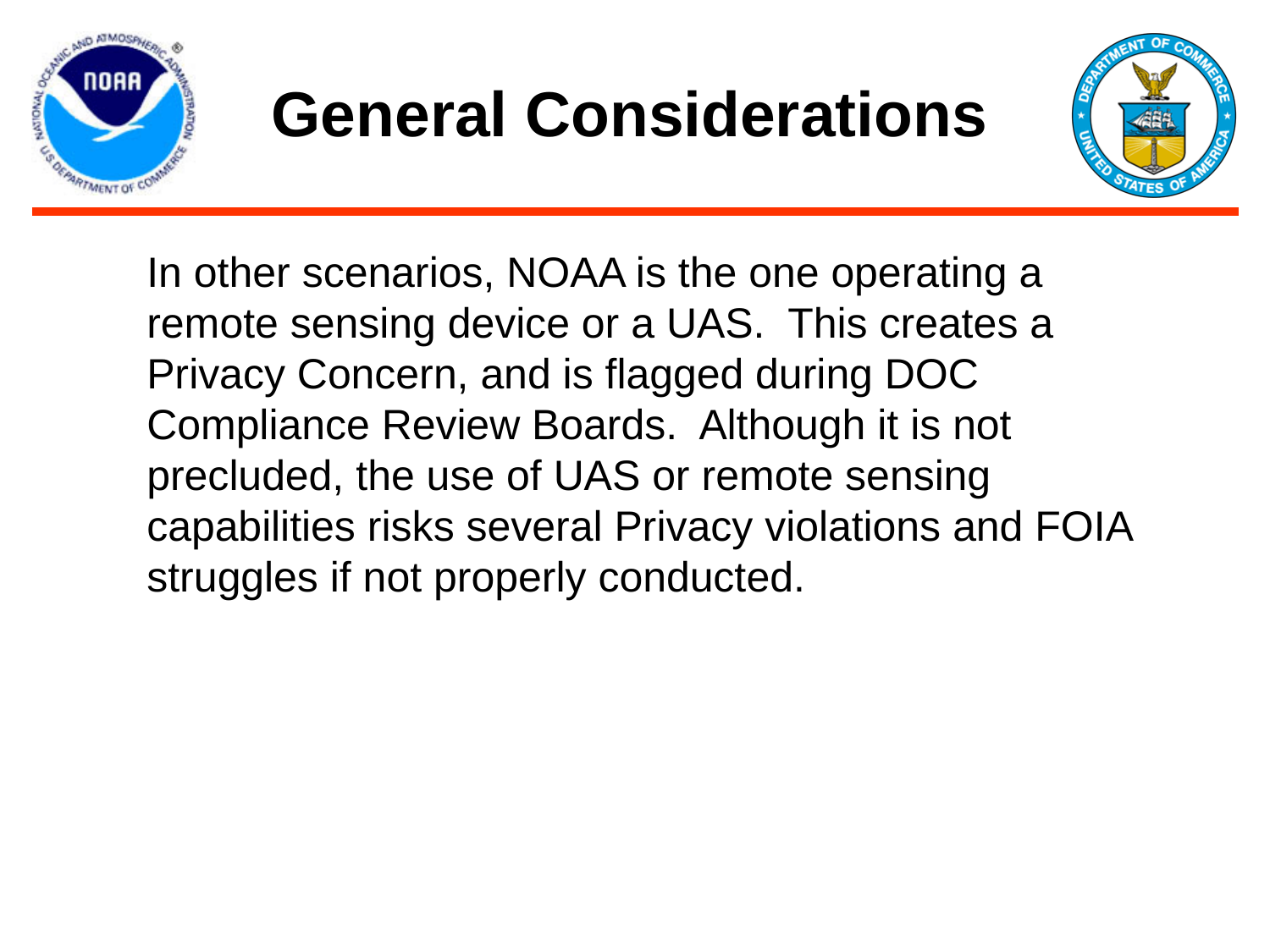

# General Considerations
In other scenarios, NOAA is the one operating a remote sensing device or a UAS.  This creates a Privacy Concern, and is flagged during DOC Compliance Review Boards.  Although it is not precluded, the use of UAS or remote sensing capabilities risks several Privacy violations and FOIA struggles if not properly conducted.